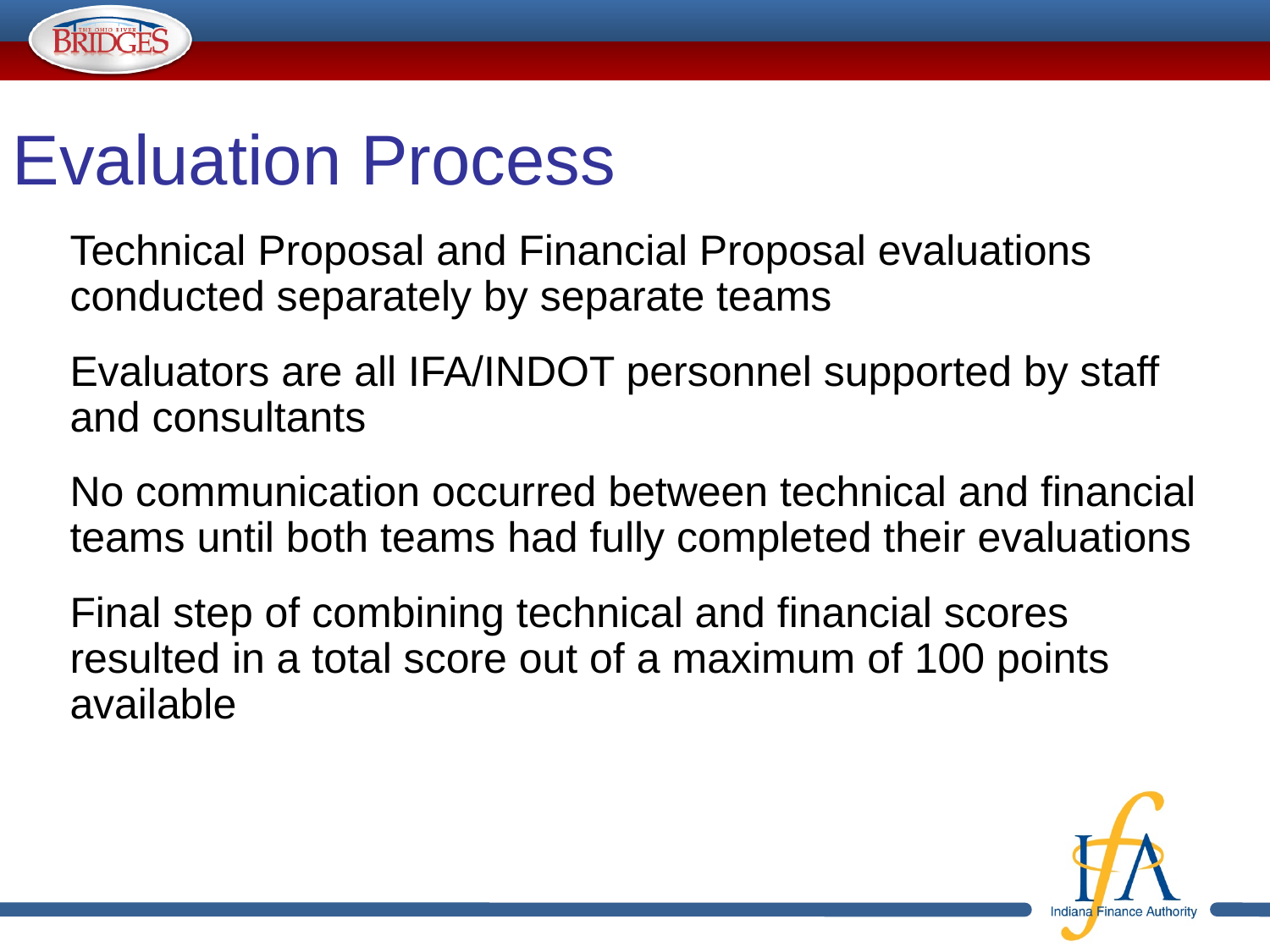

# Evaluation Process
Technical Proposal and Financial Proposal evaluations conducted separately by separate teams
Evaluators are all IFA/INDOT personnel supported by staff and consultants
No communication occurred between technical and financial teams until both teams had fully completed their evaluations
Final step of combining technical and financial scores resulted in a total score out of a maximum of 100 points available